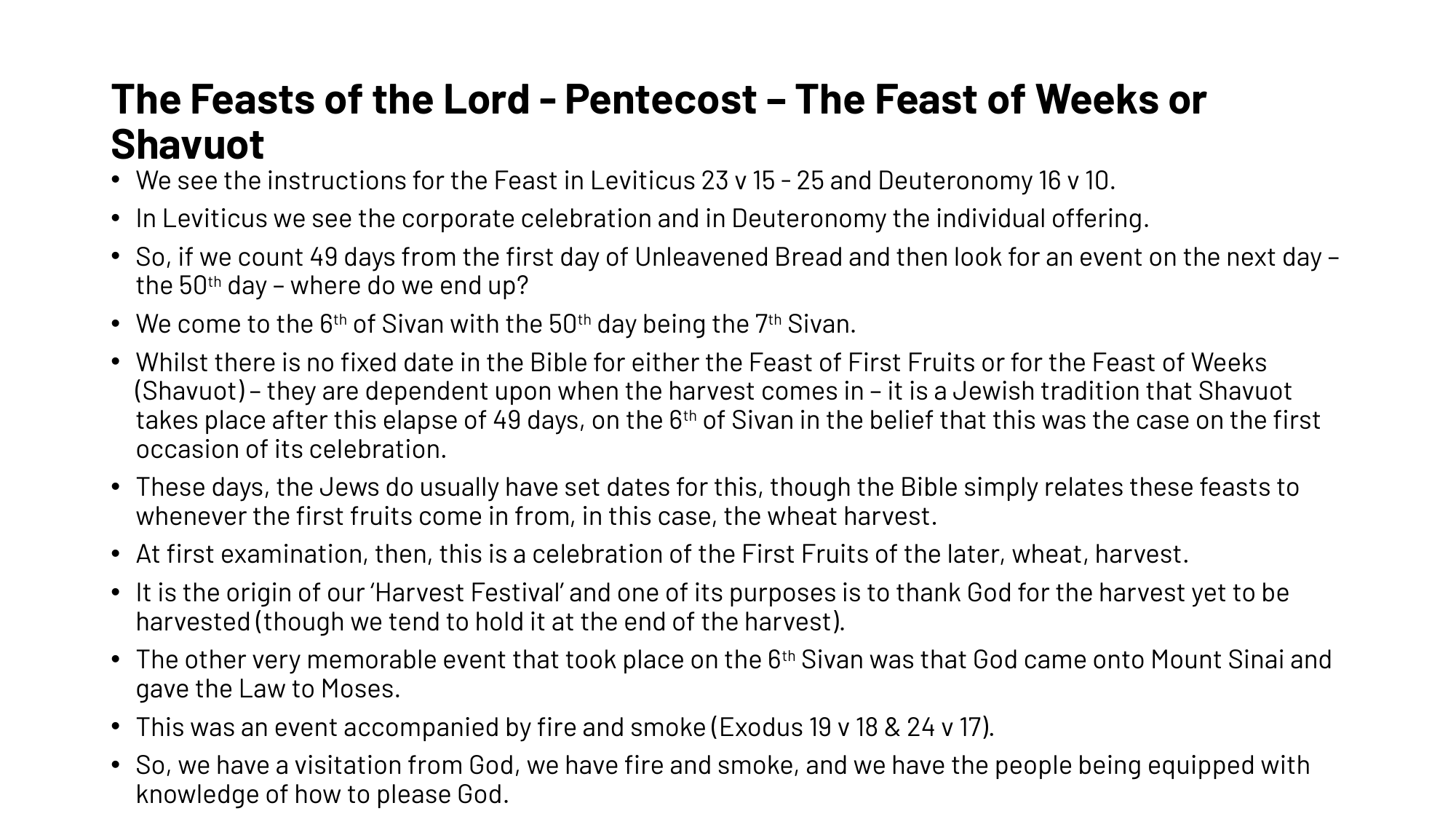

# The Feasts of the Lord - Pentecost – The Feast of Weeks or Shavuot
We see the instructions for the Feast in Leviticus 23 v 15 - 25 and Deuteronomy 16 v 10.
In Leviticus we see the corporate celebration and in Deuteronomy the individual offering.
So, if we count 49 days from the first day of Unleavened Bread and then look for an event on the next day – the 50th day – where do we end up?
We come to the 6th of Sivan with the 50th day being the 7th Sivan.
Whilst there is no fixed date in the Bible for either the Feast of First Fruits or for the Feast of Weeks (Shavuot) – they are dependent upon when the harvest comes in – it is a Jewish tradition that Shavuot takes place after this elapse of 49 days, on the 6th of Sivan in the belief that this was the case on the first occasion of its celebration.
These days, the Jews do usually have set dates for this, though the Bible simply relates these feasts to whenever the first fruits come in from, in this case, the wheat harvest.
At first examination, then, this is a celebration of the First Fruits of the later, wheat, harvest.
It is the origin of our ‘Harvest Festival’ and one of its purposes is to thank God for the harvest yet to be harvested (though we tend to hold it at the end of the harvest).
The other very memorable event that took place on the 6th Sivan was that God came onto Mount Sinai and gave the Law to Moses.
This was an event accompanied by fire and smoke (Exodus 19 v 18 & 24 v 17).
So, we have a visitation from God, we have fire and smoke, and we have the people being equipped with knowledge of how to please God.